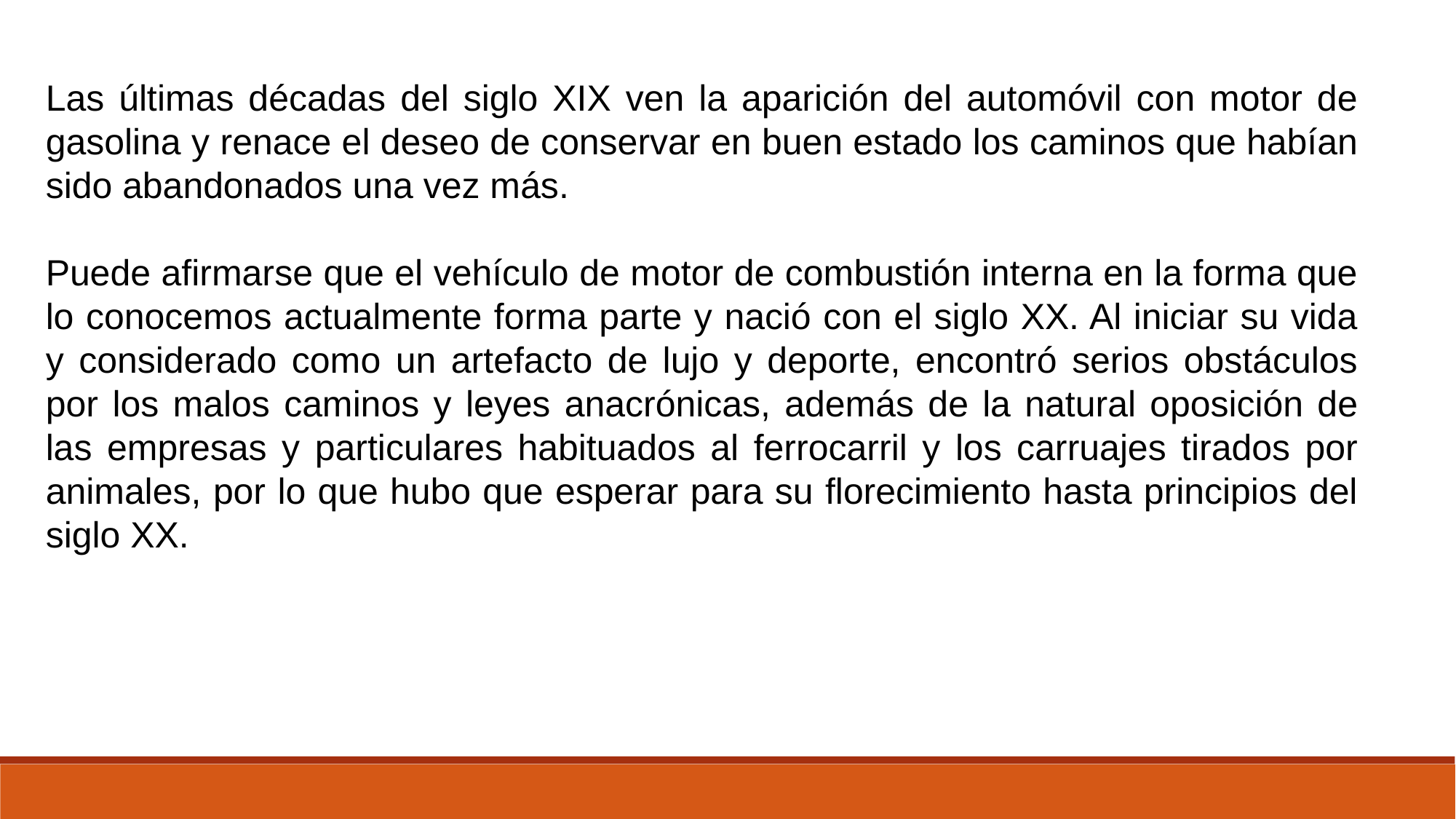

Las últimas décadas del siglo XIX ven la aparición del automóvil con motor de gasolina y renace el deseo de conservar en buen estado los caminos que habían sido abandonados una vez más.

Puede afirmarse que el vehículo de motor de combustión interna en la forma que lo conocemos actualmente forma parte y nació con el siglo XX. Al iniciar su vida y considerado como un artefacto de lujo y deporte, encontró serios obstáculos por los malos caminos y leyes anacrónicas, además de la natural oposición de las empresas y particulares habituados al ferrocarril y los carruajes tirados por animales, por lo que hubo que esperar para su florecimiento hasta principios del siglo XX.